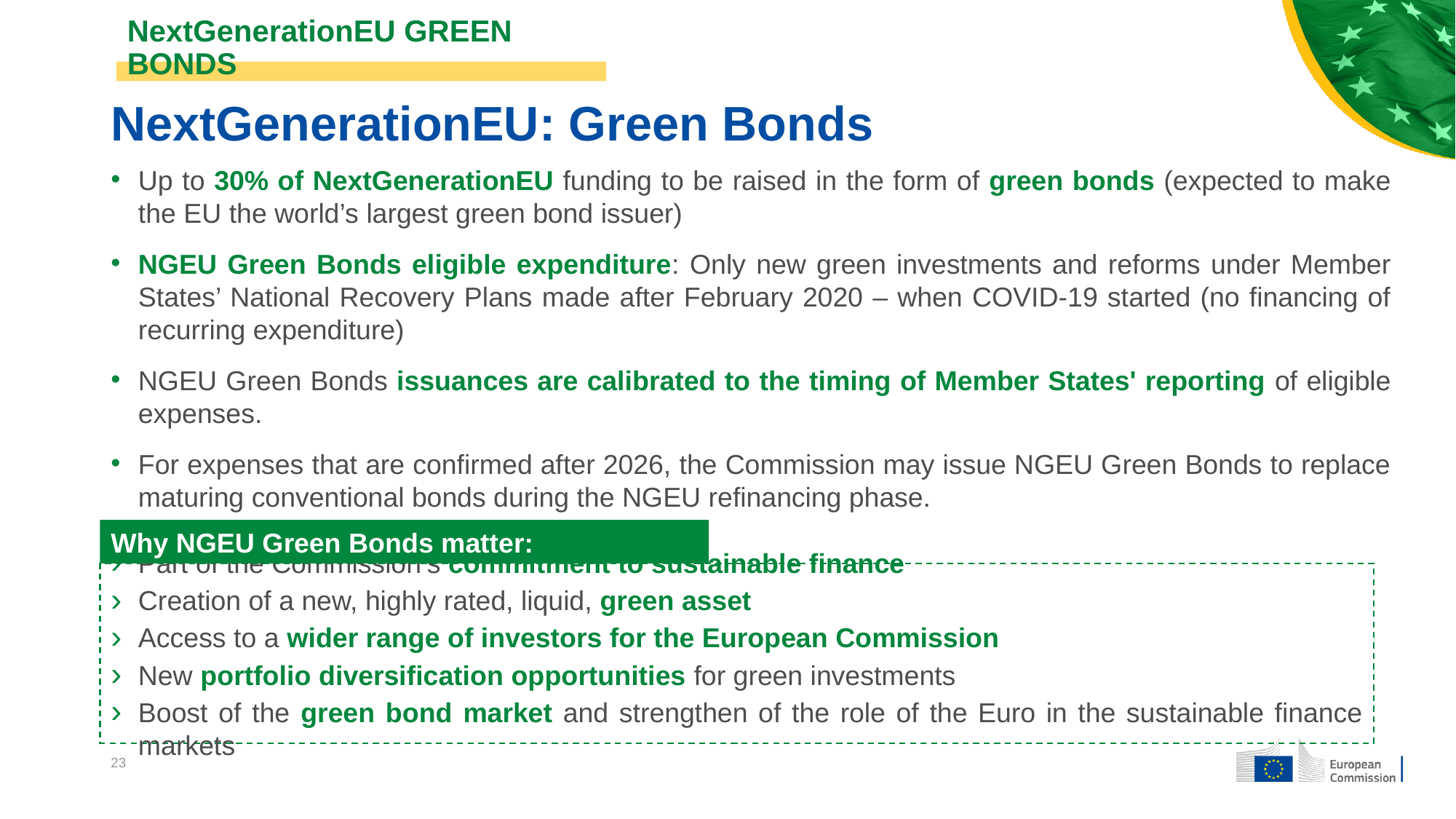

# NextGenerationEU: Green Bonds
NextGenerationEU GREEN BONDS
Up to 30% of NextGenerationEU funding to be raised in the form of green bonds (expected to make the EU the world’s largest green bond issuer)
NGEU Green Bonds eligible expenditure: Only new green investments and reforms under Member States’ National Recovery Plans made after February 2020 – when COVID-19 started (no financing of recurring expenditure)
NGEU Green Bonds issuances are calibrated to the timing of Member States' reporting of eligible expenses.
For expenses that are confirmed after 2026, the Commission may issue NGEU Green Bonds to replace maturing conventional bonds during the NGEU refinancing phase.

Why NGEU Green Bonds matter:
Part of the Commission’s commitment to sustainable finance
Creation of a new, highly rated, liquid, green asset
Access to a wider range of investors for the European Commission
New portfolio diversification opportunities for green investments
Boost of the green bond market and strengthen of the role of the Euro in the sustainable finance markets
23